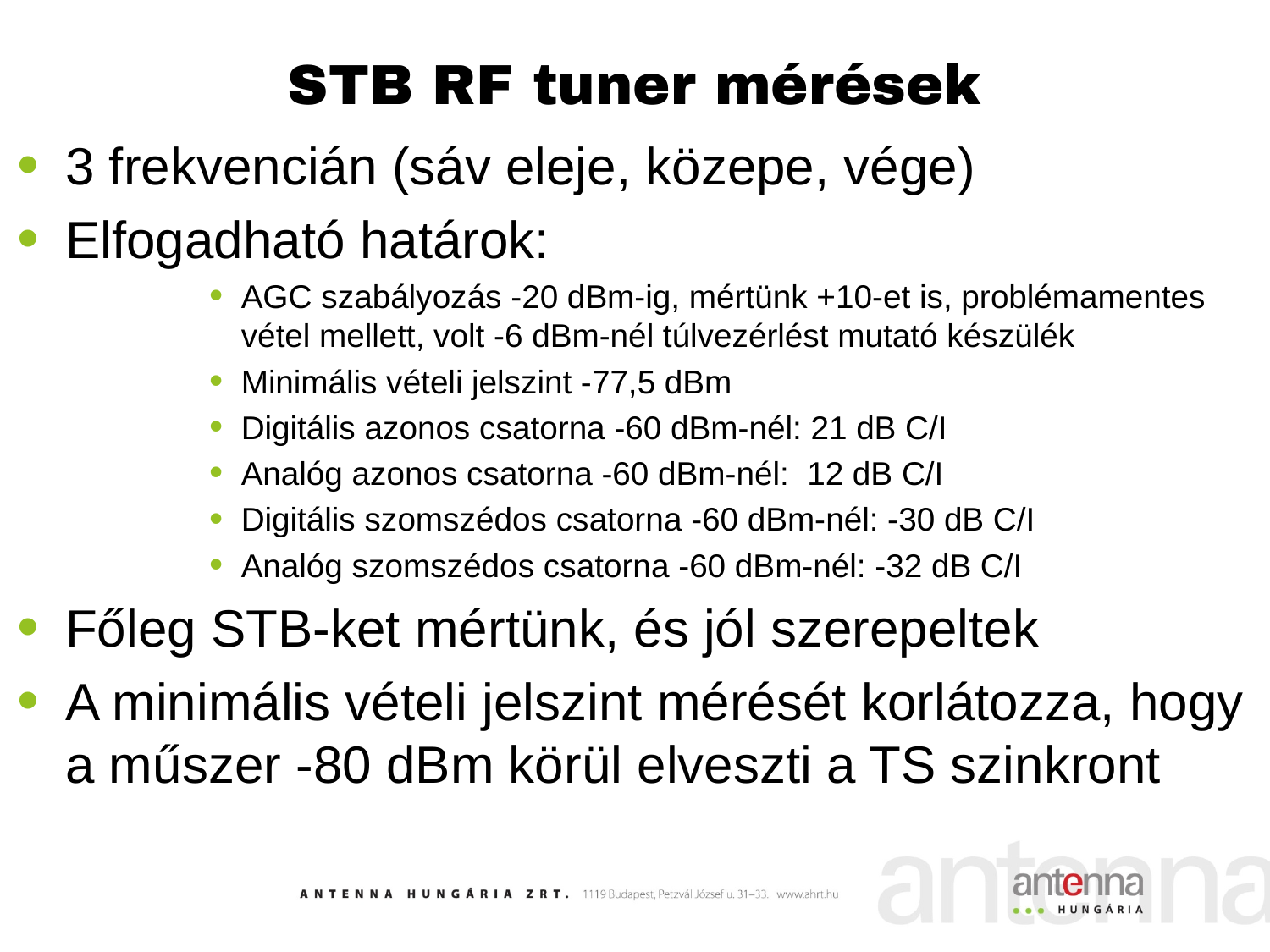

# STB RF tuner mérések
3 frekvencián (sáv eleje, közepe, vége)
Elfogadható határok:
AGC szabályozás -20 dBm-ig, mértünk +10-et is, problémamentes vétel mellett, volt -6 dBm-nél túlvezérlést mutató készülék
Minimális vételi jelszint -77,5 dBm
Digitális azonos csatorna -60 dBm-nél: 21 dB C/I
Analóg azonos csatorna -60 dBm-nél:  12 dB C/I
Digitális szomszédos csatorna -60 dBm-nél: -30 dB C/I
Analóg szomszédos csatorna -60 dBm-nél: -32 dB C/I
Főleg STB-ket mértünk, és jól szerepeltek
A minimális vételi jelszint mérését korlátozza, hogy a műszer -80 dBm körül elveszti a TS szinkront